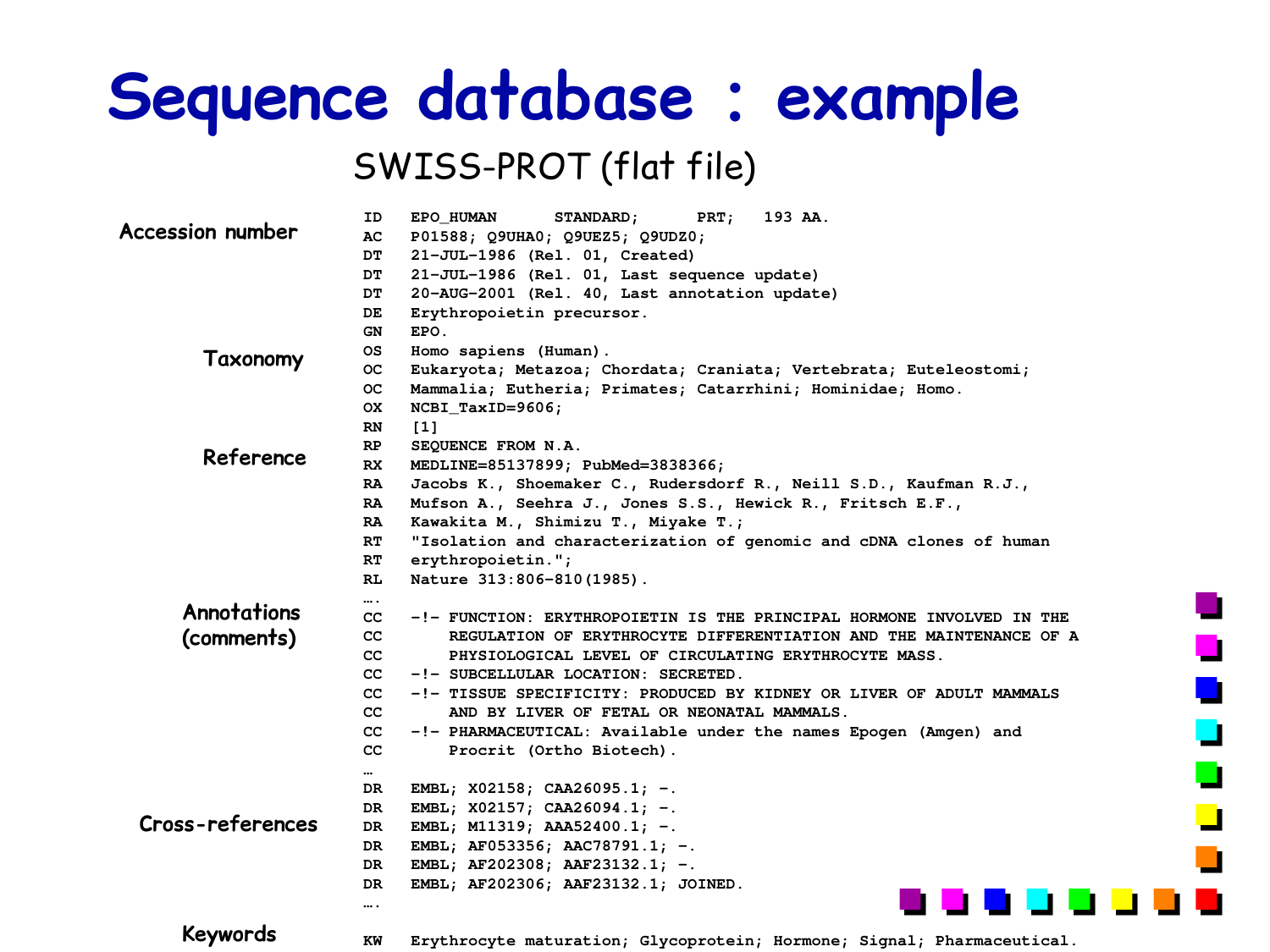

# Sequence database : example
SWISS-PROT (flat file)
ID   EPO_HUMAN      STANDARD;      PRT;   193 AA.
AC   P01588; Q9UHA0; Q9UEZ5; Q9UDZ0;
DT   21-JUL-1986 (Rel. 01, Created)
DT   21-JUL-1986 (Rel. 01, Last sequence update)
DT   20-AUG-2001 (Rel. 40, Last annotation update)
DE   Erythropoietin precursor.
GN   EPO.
OS   Homo sapiens (Human).
OC   Eukaryota; Metazoa; Chordata; Craniata; Vertebrata; Euteleostomi;
OC   Mammalia; Eutheria; Primates; Catarrhini; Hominidae; Homo.
OX   NCBI_TaxID=9606;
RN   [1]
RP   SEQUENCE FROM N.A.
RX   MEDLINE=85137899; PubMed=3838366;
RA   Jacobs K., Shoemaker C., Rudersdorf R., Neill S.D., Kaufman R.J.,
RA   Mufson A., Seehra J., Jones S.S., Hewick R., Fritsch E.F.,
RA   Kawakita M., Shimizu T., Miyake T.;
RT   "Isolation and characterization of genomic and cDNA clones of human
RT   erythropoietin.";
RL   Nature 313:806-810(1985).
….
CC   -!- FUNCTION: ERYTHROPOIETIN IS THE PRINCIPAL HORMONE INVOLVED IN THE
CC       REGULATION OF ERYTHROCYTE DIFFERENTIATION AND THE MAINTENANCE OF A
CC       PHYSIOLOGICAL LEVEL OF CIRCULATING ERYTHROCYTE MASS.
CC   -!- SUBCELLULAR LOCATION: SECRETED.
CC   -!- TISSUE SPECIFICITY: PRODUCED BY KIDNEY OR LIVER OF ADULT MAMMALS
CC       AND BY LIVER OF FETAL OR NEONATAL MAMMALS.
CC   -!- PHARMACEUTICAL: Available under the names Epogen (Amgen) and
CC       Procrit (Ortho Biotech).
…
DR   EMBL; X02158; CAA26095.1; -.
DR   EMBL; X02157; CAA26094.1; -.
DR   EMBL; M11319; AAA52400.1; -.
DR   EMBL; AF053356; AAC78791.1; -.
DR   EMBL; AF202308; AAF23132.1; -.
DR   EMBL; AF202306; AAF23132.1; JOINED.
….

KW   Erythrocyte maturation; Glycoprotein; Hormone; Signal; Pharmaceutical.
Accession number

Taxonomy
Reference
Annotations
(comments)
Cross-references
Keywords